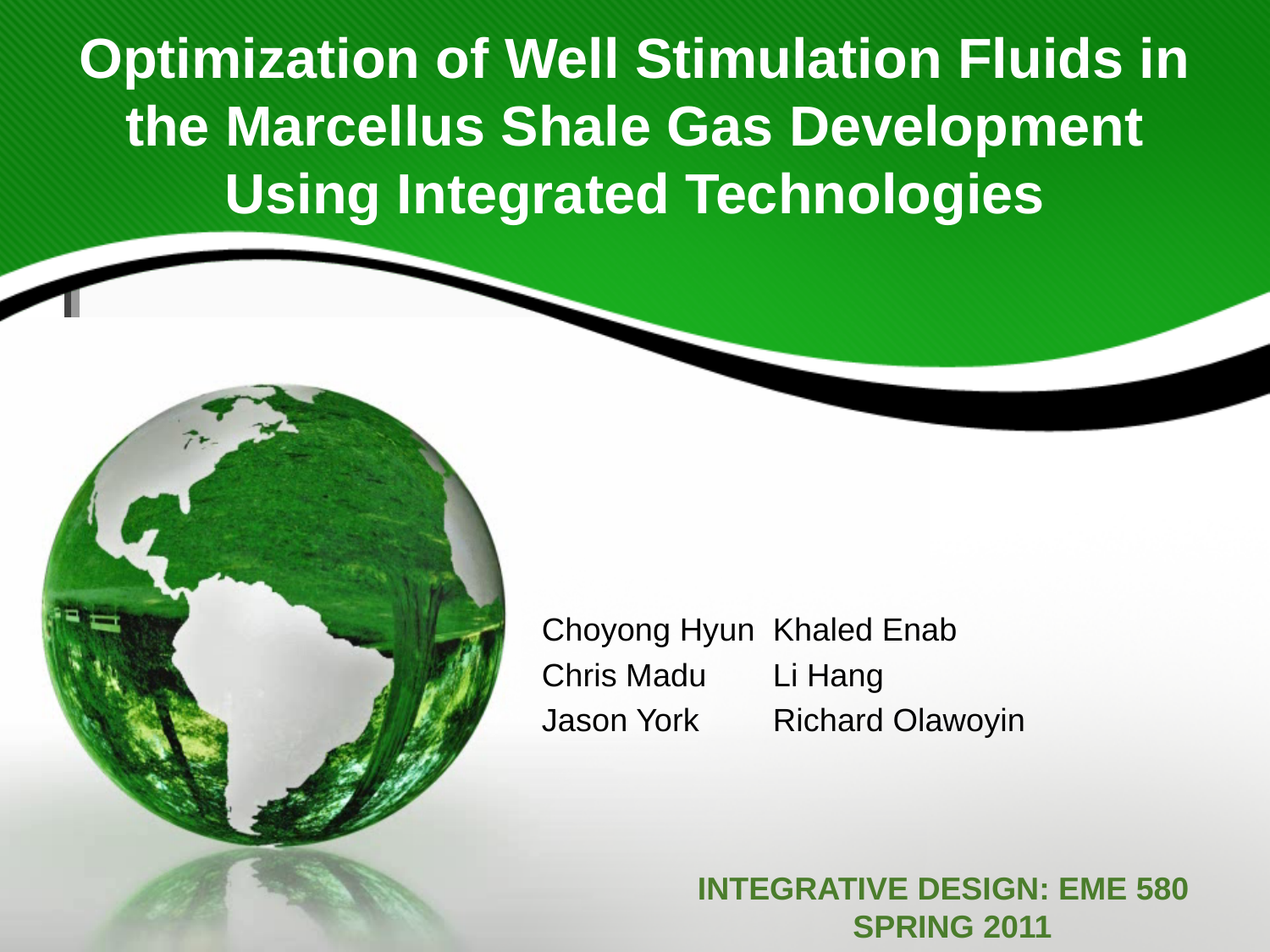

# Optimization of Well Stimulation Fluids in the Marcellus Shale Gas Development Using Integrated Technologies
Choyong Hyun 		Khaled Enab
Chris Madu  		Li Hang
Jason York		Richard Olawoyin
INTEGRATIVE DESIGN: EME 580
SPRING 2011